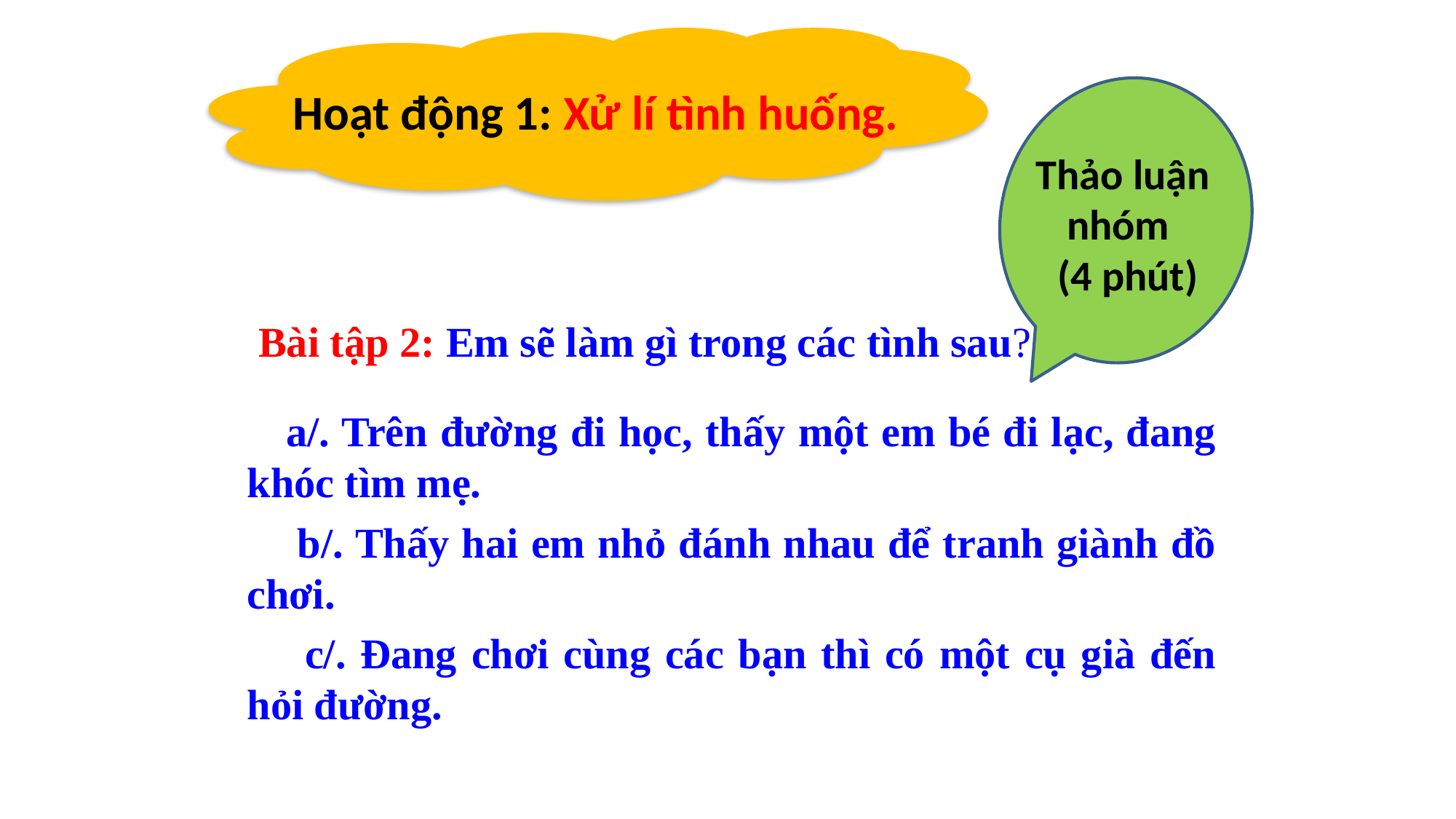

Hoạt động 1: Xử lí tình huống.

Thảo luận nhóm
 (4 phút)
Bài tập 2: Em sẽ làm gì trong các tình sau?
    a/. Trên đường đi học, thấy một em bé đi lạc, đang khóc tìm mẹ.
    b/. Thấy hai em nhỏ đánh nhau để tranh giành đồ chơi.
    c/. Đang chơi cùng các bạn thì có một cụ già đến hỏi đường.